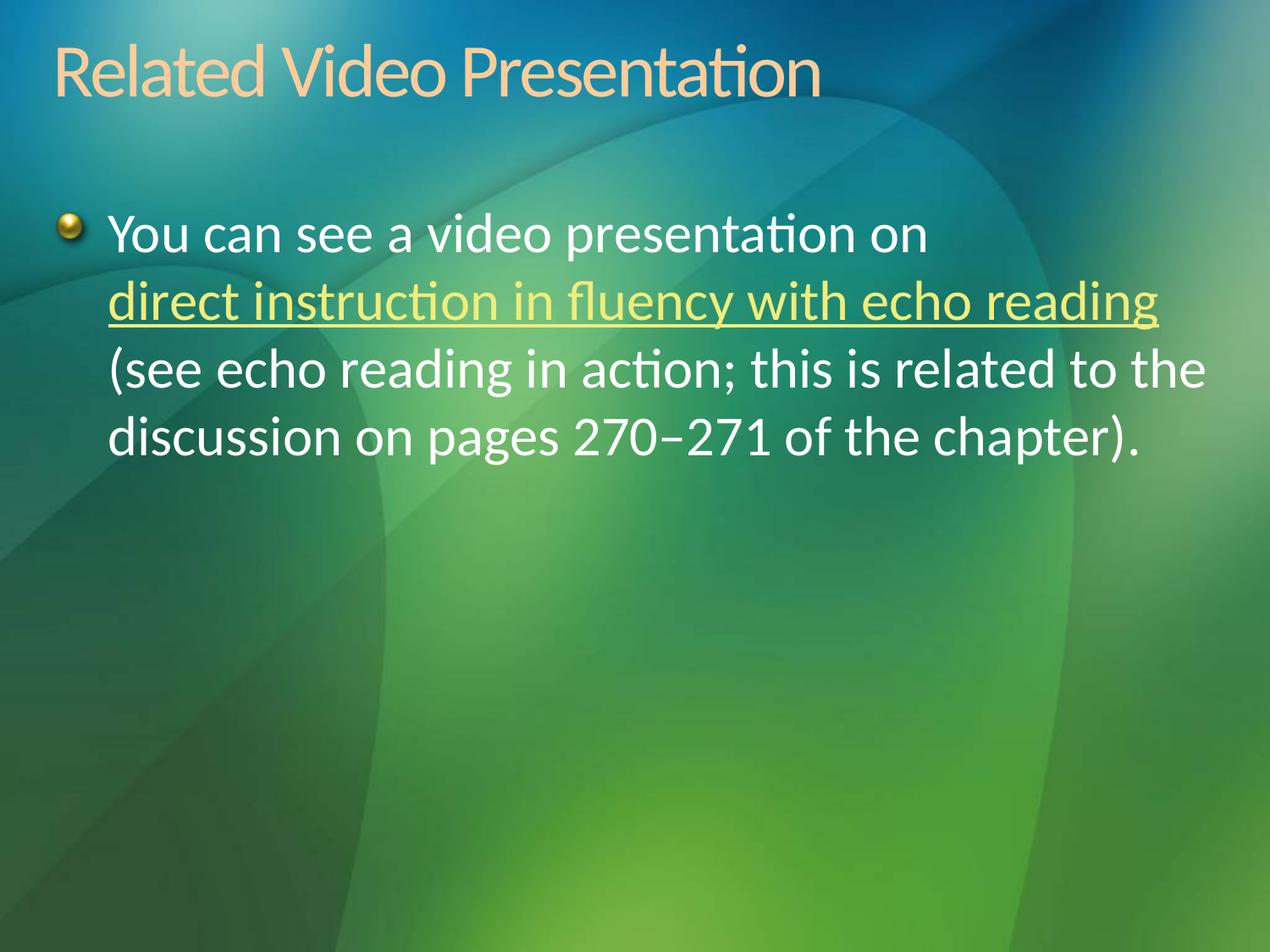

# Related Video Presentation
You can see a video presentation on direct instruction in fluency with echo reading (see echo reading in action; this is related to the discussion on pages 270–271 of the chapter).